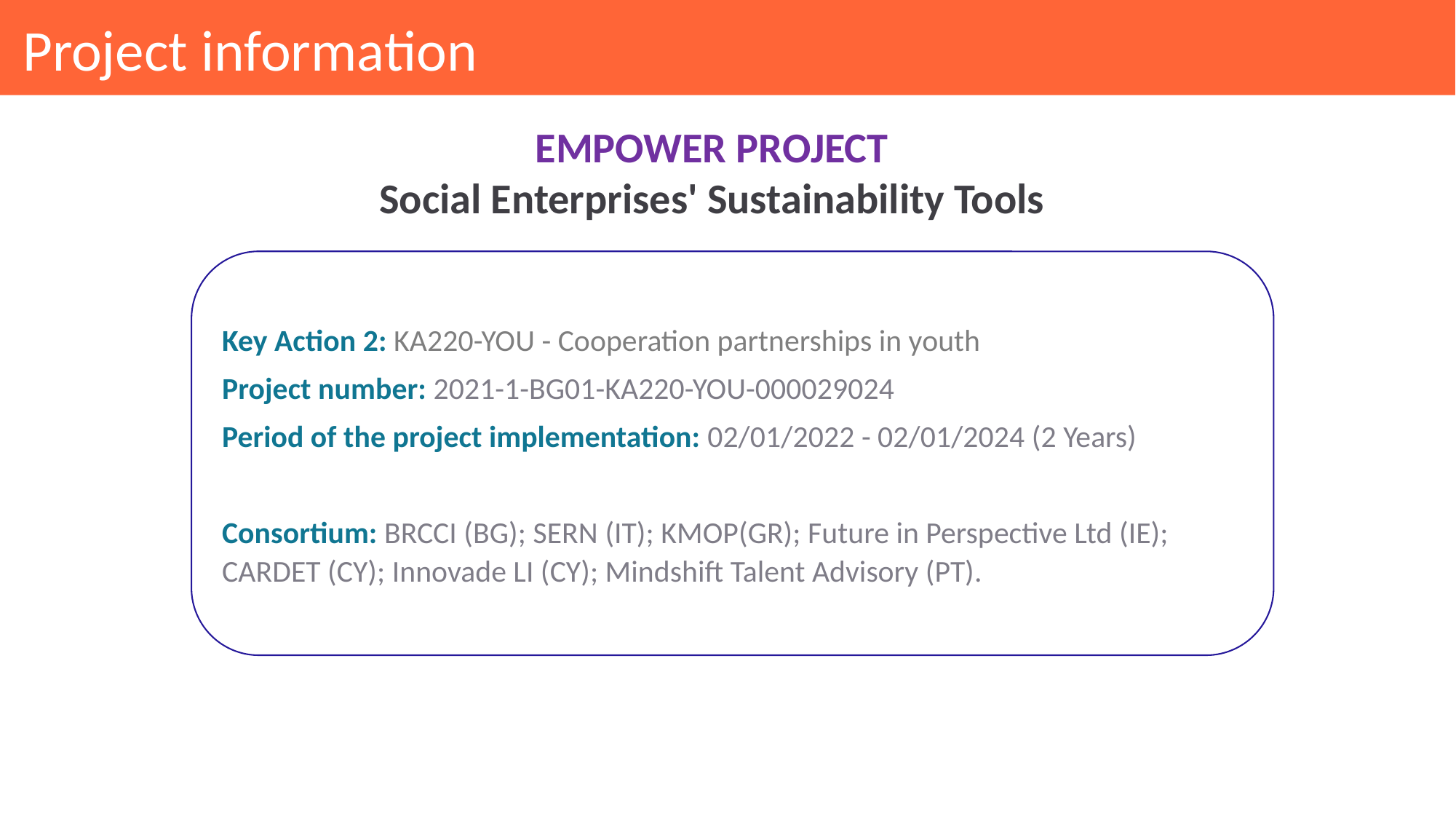

# Project information
EMPOWER PROJECT
Social Enterprises' Sustainability Tools

Key Action 2: KA220-YOU - Cooperation partnerships in youth
Project number: 2021-1-BG01-KA220-YOU-000029024
Period of the project implementation: 02/01/2022 - 02/01/2024 (2 Years)

Consortium: BRCCI (BG); SERN (IT); KMOP(GR); Future in Perspective Ltd (IE); CARDET (CY); Innovade LI (CY); Mindshift Talent Advisory (PT).